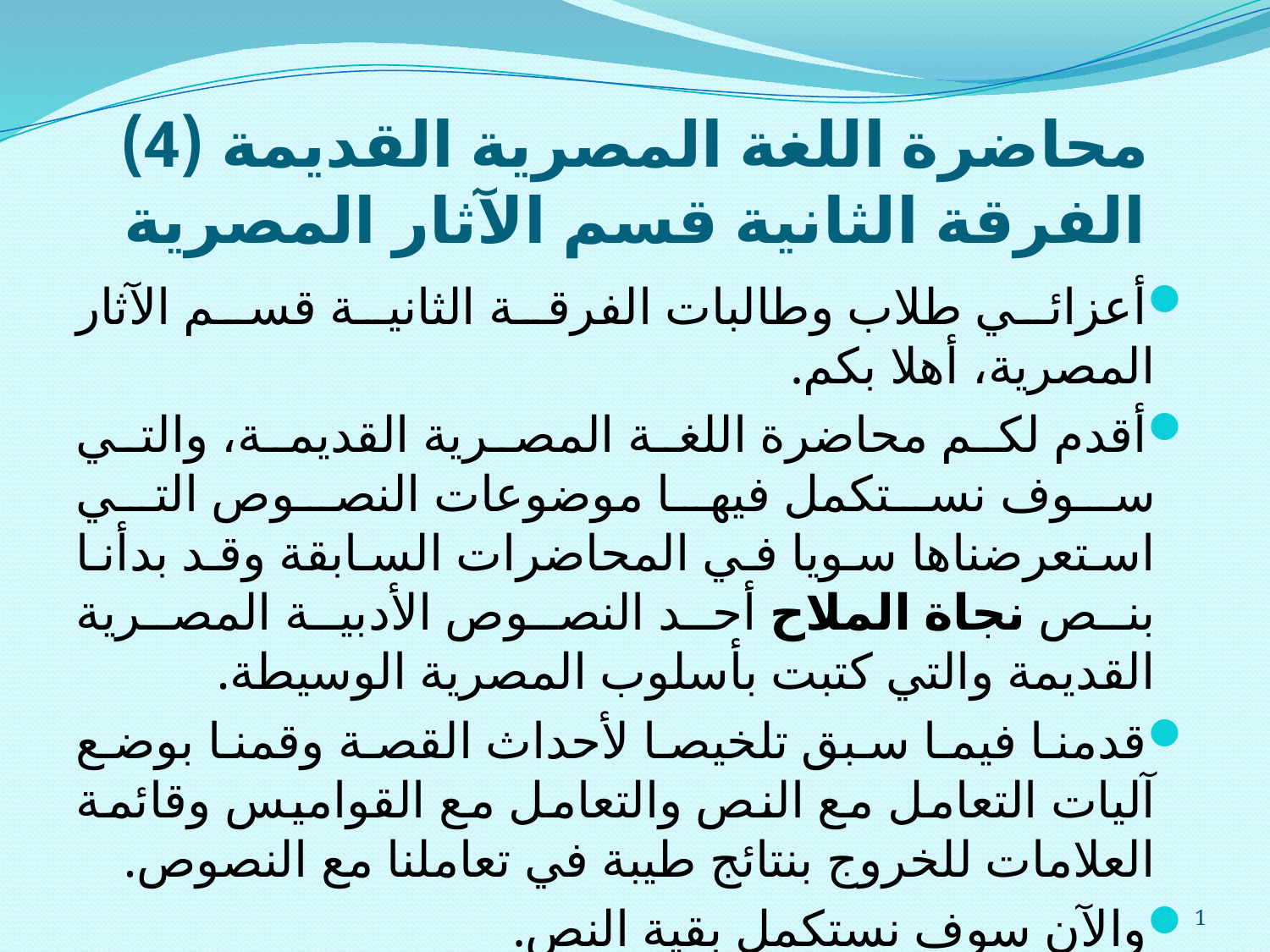

# محاضرة اللغة المصرية القديمة (4) الفرقة الثانية قسم الآثار المصرية
أعزائي طلاب وطالبات الفرقة الثانية قسم الآثار المصرية، أهلا بكم.
أقدم لكم محاضرة اللغة المصرية القديمة، والتي سوف نستكمل فيها موضوعات النصوص التي استعرضناها سويا في المحاضرات السابقة وقد بدأنا بنص نجاة الملاح أحد النصوص الأدبية المصرية القديمة والتي كتبت بأسلوب المصرية الوسيطة.
قدمنا فيما سبق تلخيصا لأحداث القصة وقمنا بوضع آليات التعامل مع النص والتعامل مع القواميس وقائمة العلامات للخروج بنتائج طيبة في تعاملنا مع النصوص.
والآن سوف نستكمل بقية النص.

1